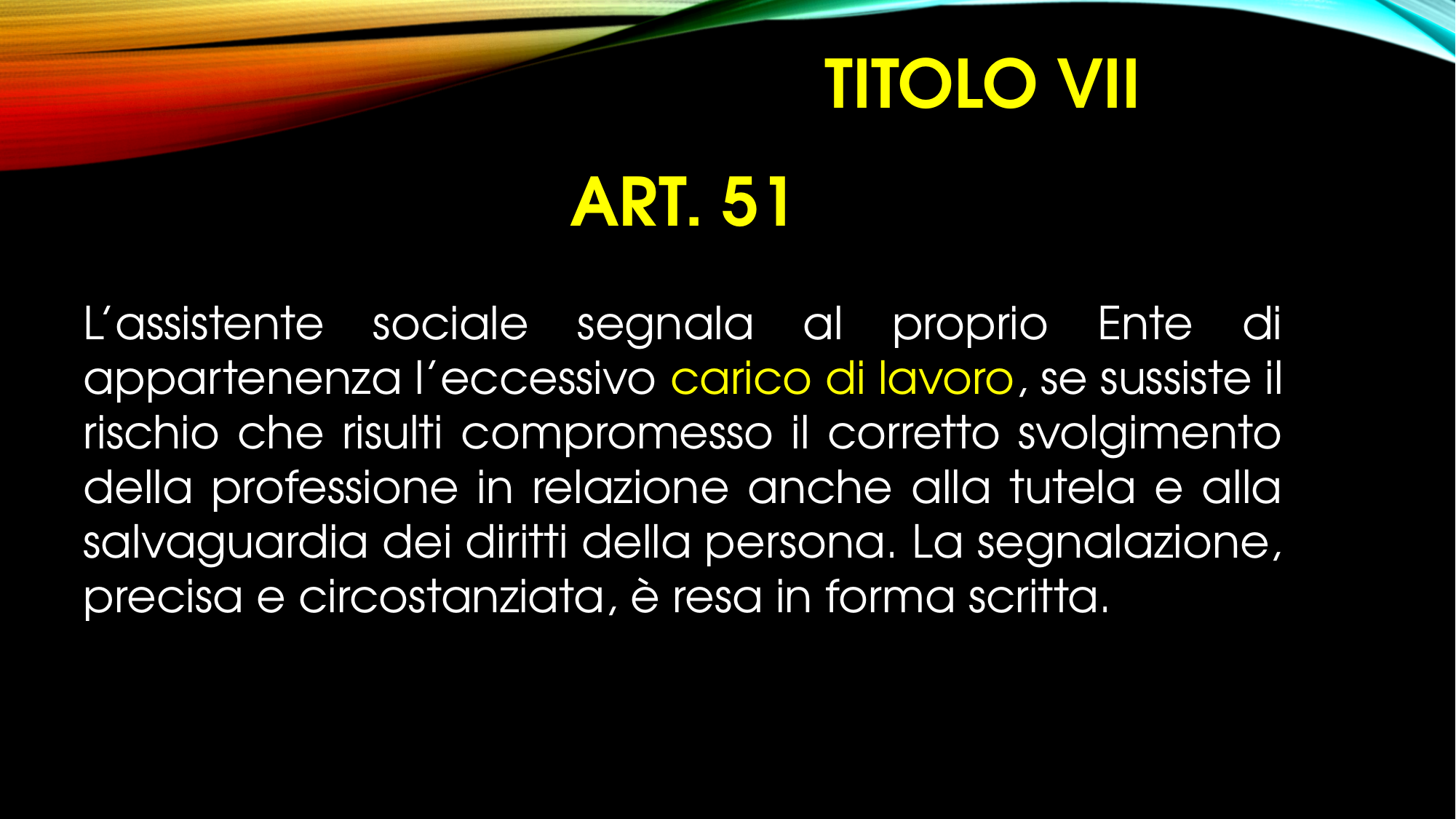

TITOLO VII
ART. 51

L’assistente sociale segnala al proprio Ente di appartenenza l’eccessivo carico di lavoro, se sussiste il rischio che risulti compromesso il corretto svolgimento della professione in relazione anche alla tutela e alla salvaguardia dei diritti della persona. La segnalazione, precisa e circostanziata, è resa in forma scritta.